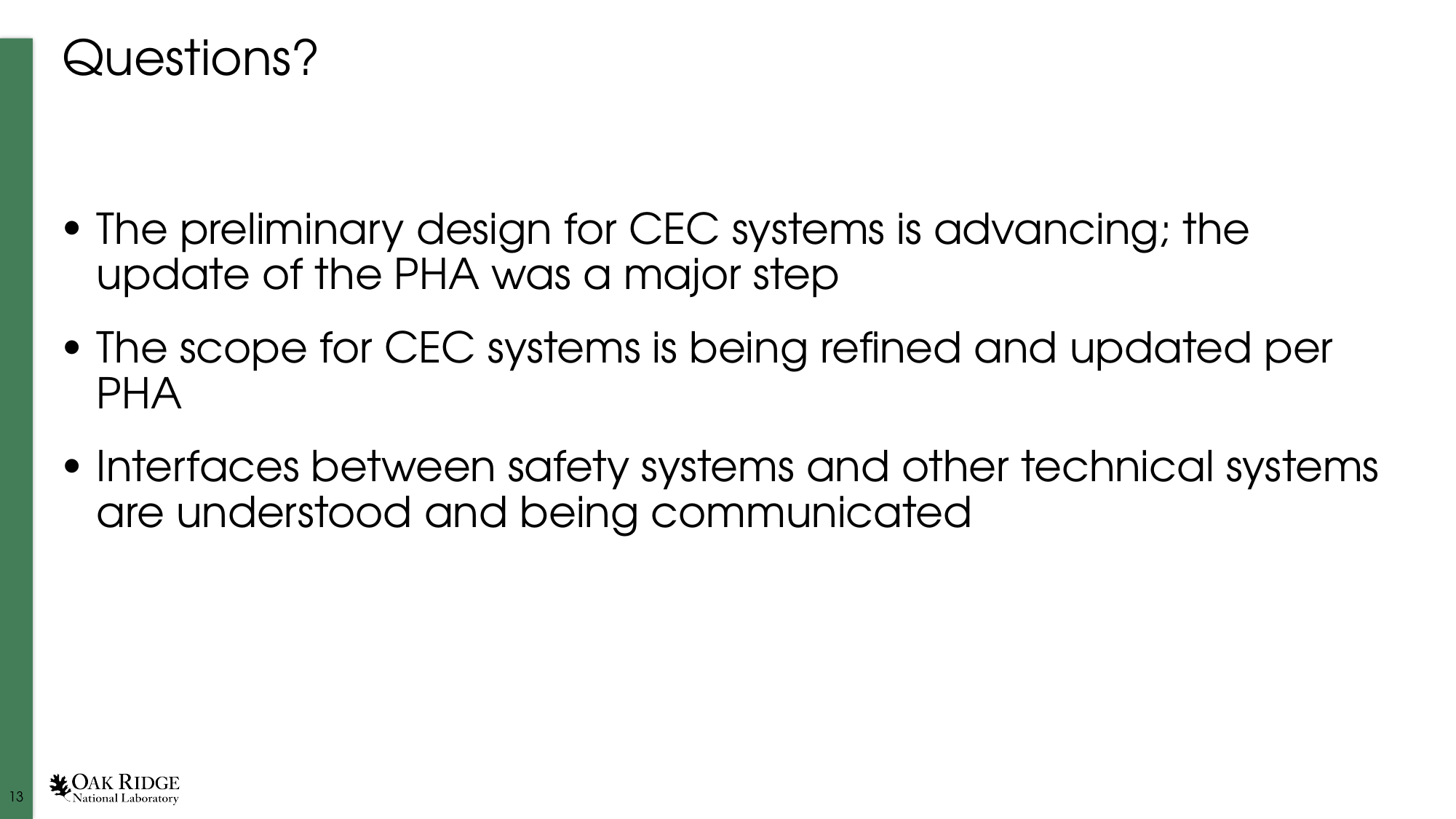

# Questions?
The preliminary design for CEC systems is advancing; the update of the PHA was a major step
The scope for CEC systems is being refined and updated per PHA
Interfaces between safety systems and other technical systems are understood and being communicated